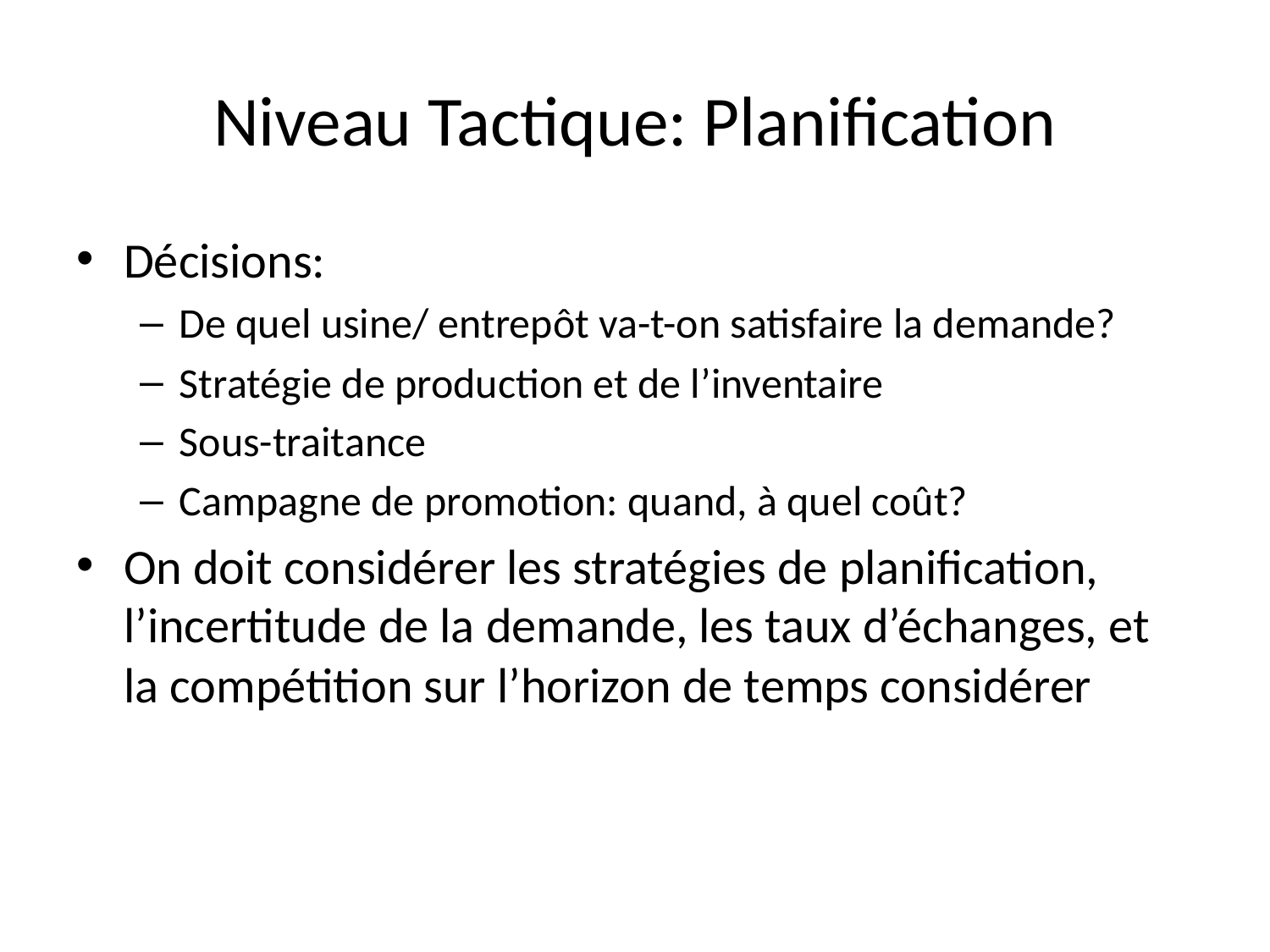

# Niveau Tactique: Planification
Décisions:
De quel usine/ entrepôt va-t-on satisfaire la demande?
Stratégie de production et de l’inventaire
Sous-traitance
Campagne de promotion: quand, à quel coût?
On doit considérer les stratégies de planification, l’incertitude de la demande, les taux d’échanges, et la compétition sur l’horizon de temps considérer